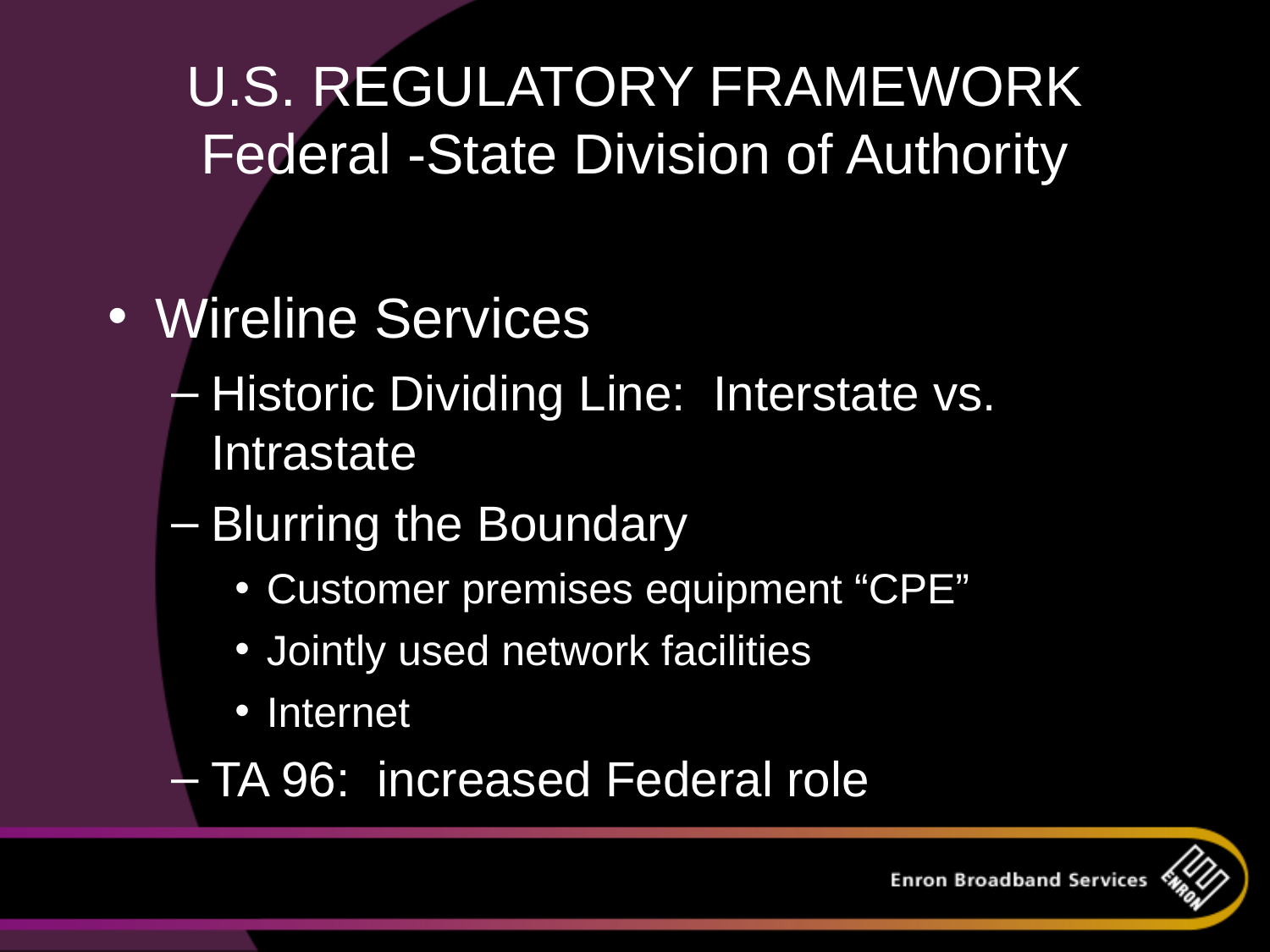

# U.S. REGULATORY FRAMEWORK Federal -State Division of Authority
Wireline Services
Historic Dividing Line:  Interstate vs. Intrastate
Blurring the Boundary
Customer premises equipment “CPE”
Jointly used network facilities
Internet
TA 96:  increased Federal role